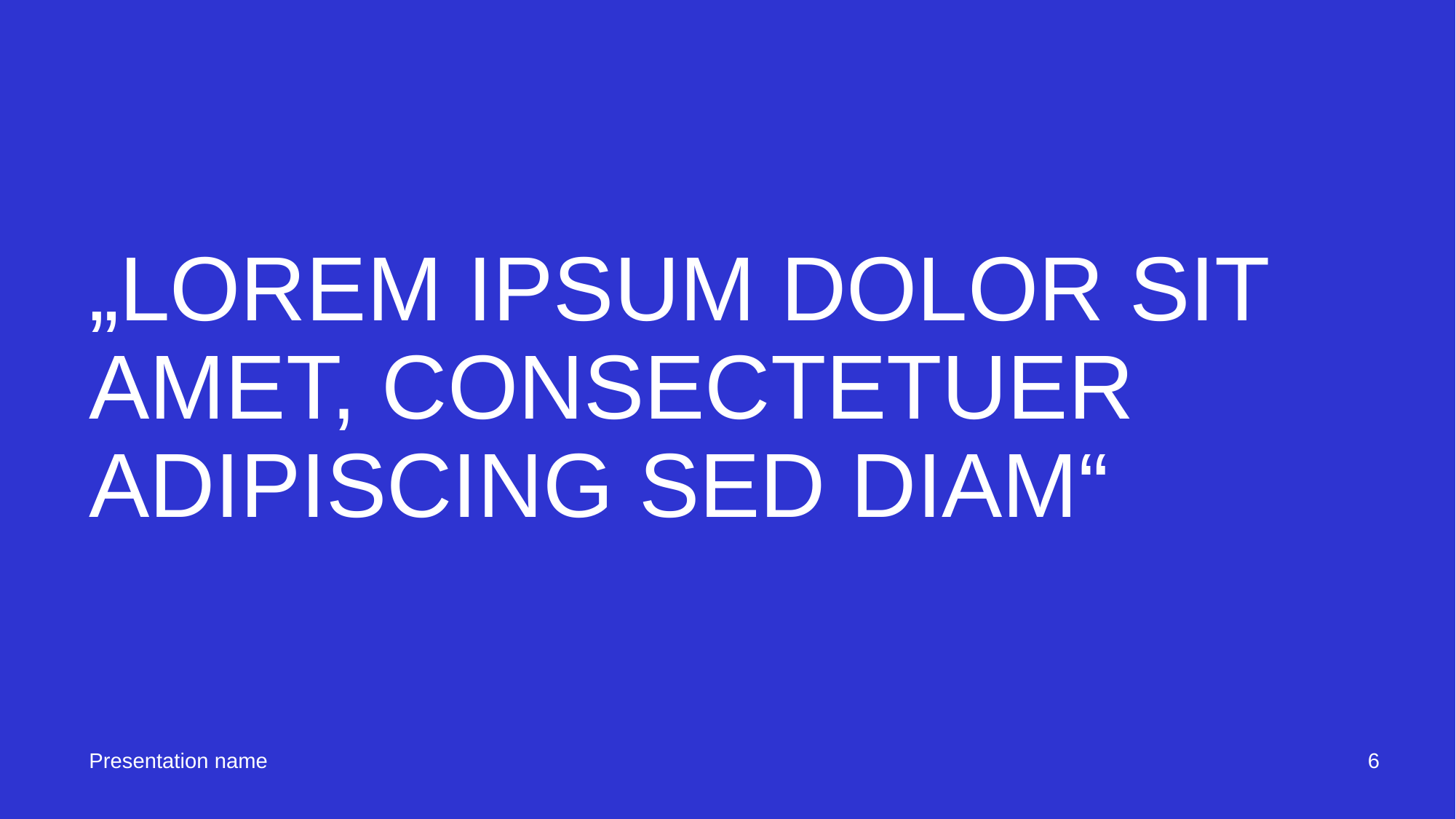

# „Lorem ipsum dolor sit amet, consectetuer adipiscing sed diam“
Presentation name
6